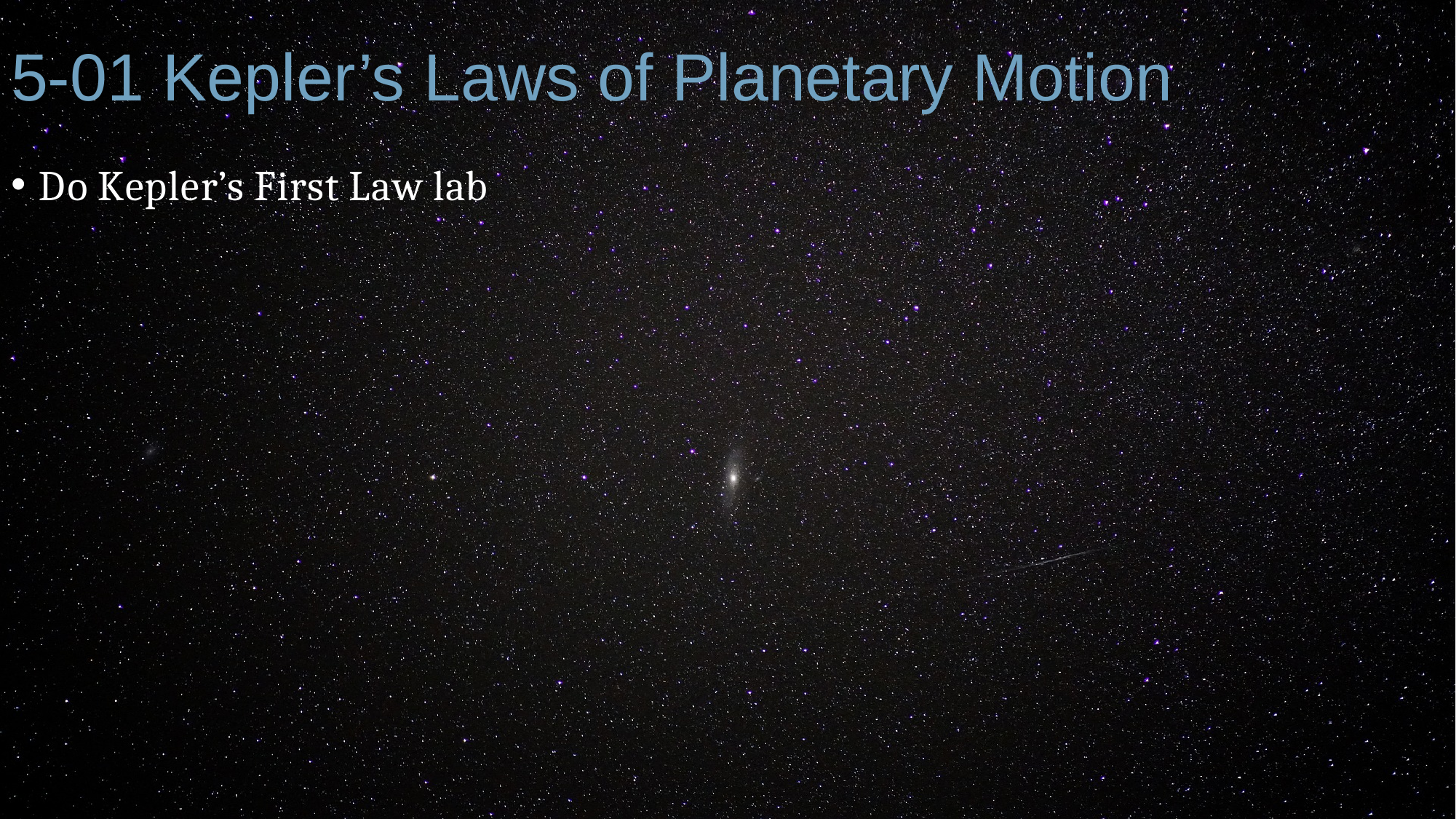

# 5-01 Kepler’s Laws of Planetary Motion
Do Kepler’s First Law lab